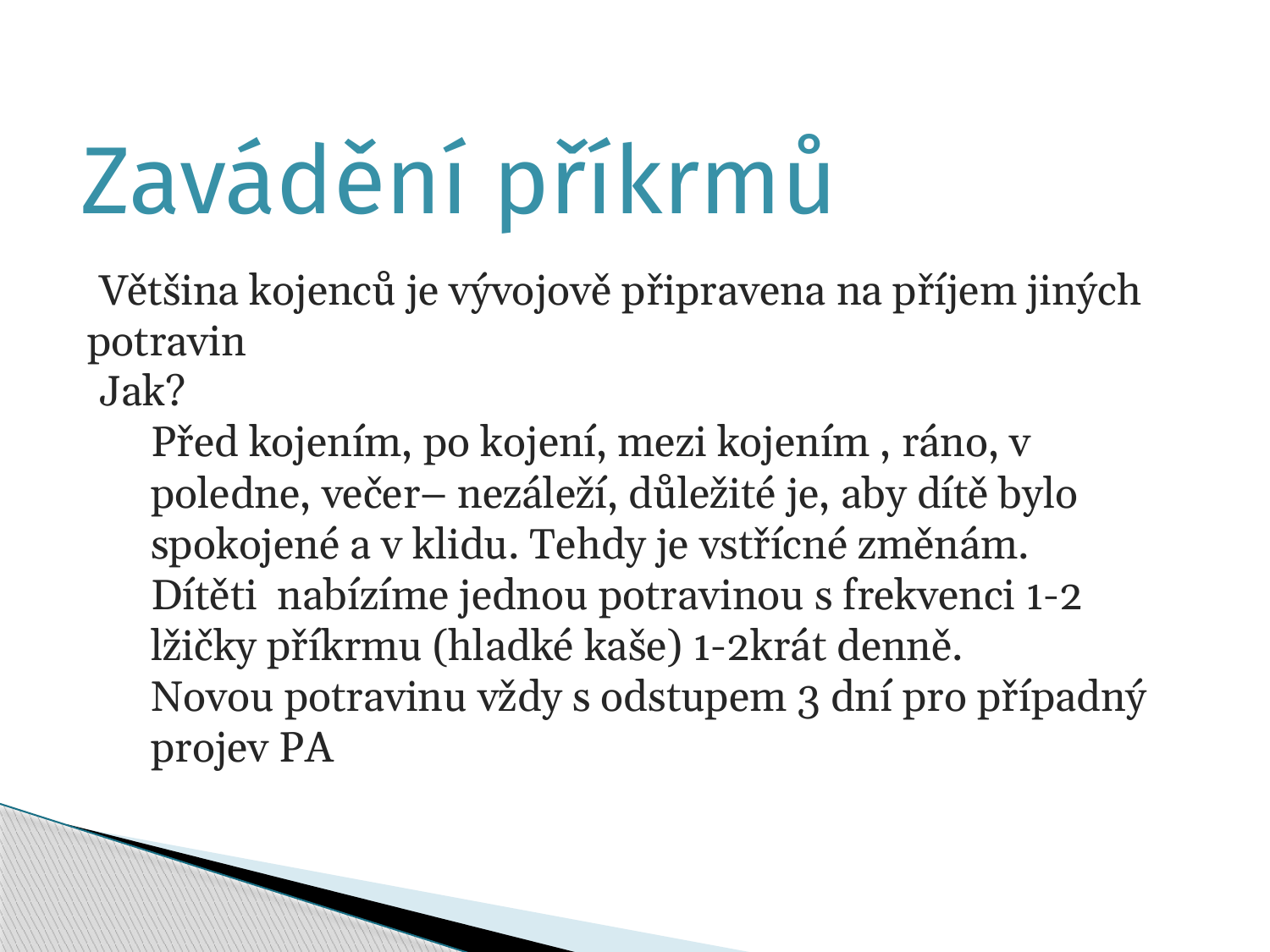

Zavádění příkrmů
Většina kojenců je vývojově připravena na příjem jiných potravin
Jak?
Před kojením, po kojení, mezi kojením , ráno, v poledne, večer– nezáleží, důležité je, aby dítě bylo spokojené a v klidu. Tehdy je vstřícné změnám.
Dítěti  nabízíme jednou potravinou s frekvenci 1-2 lžičky příkrmu (hladké kaše) 1-2krát denně.
Novou potravinu vždy s odstupem 3 dní pro případný projev PA